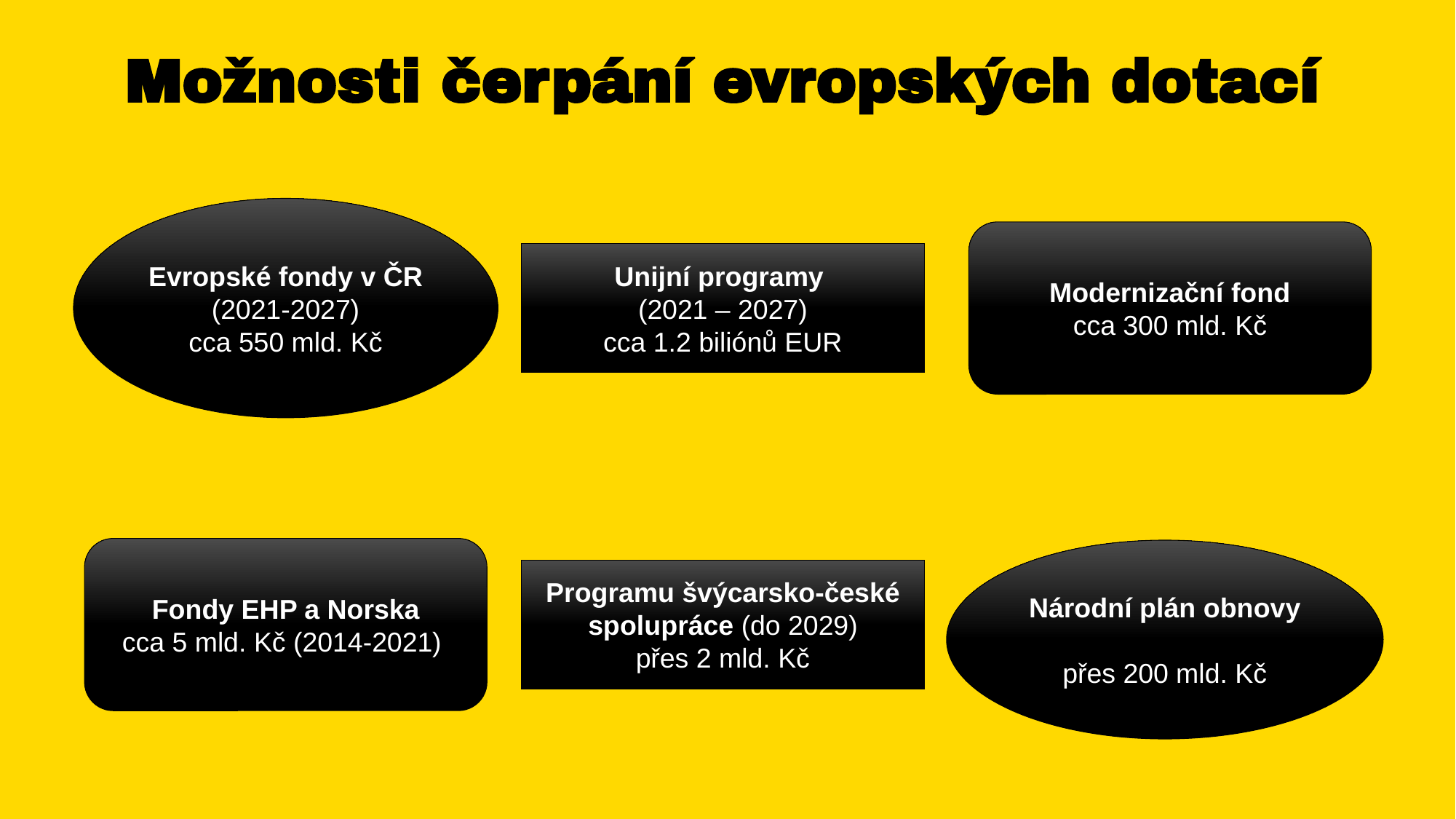

# Možnosti čerpání evropských dotací

Evropské fondy v ČR (2021-2027)
cca 550 mld. Kč
Modernizační fond
cca 300 mld. Kč
Unijní programy
(2021 – 2027)
cca 1.2 biliónů EUR
Fondy EHP a Norska
cca 5 mld. Kč (2014-2021)

Národní plán obnovy

přes 200 mld. Kč

Programu švýcarsko-české spolupráce (do 2029)
přes 2 mld. Kč